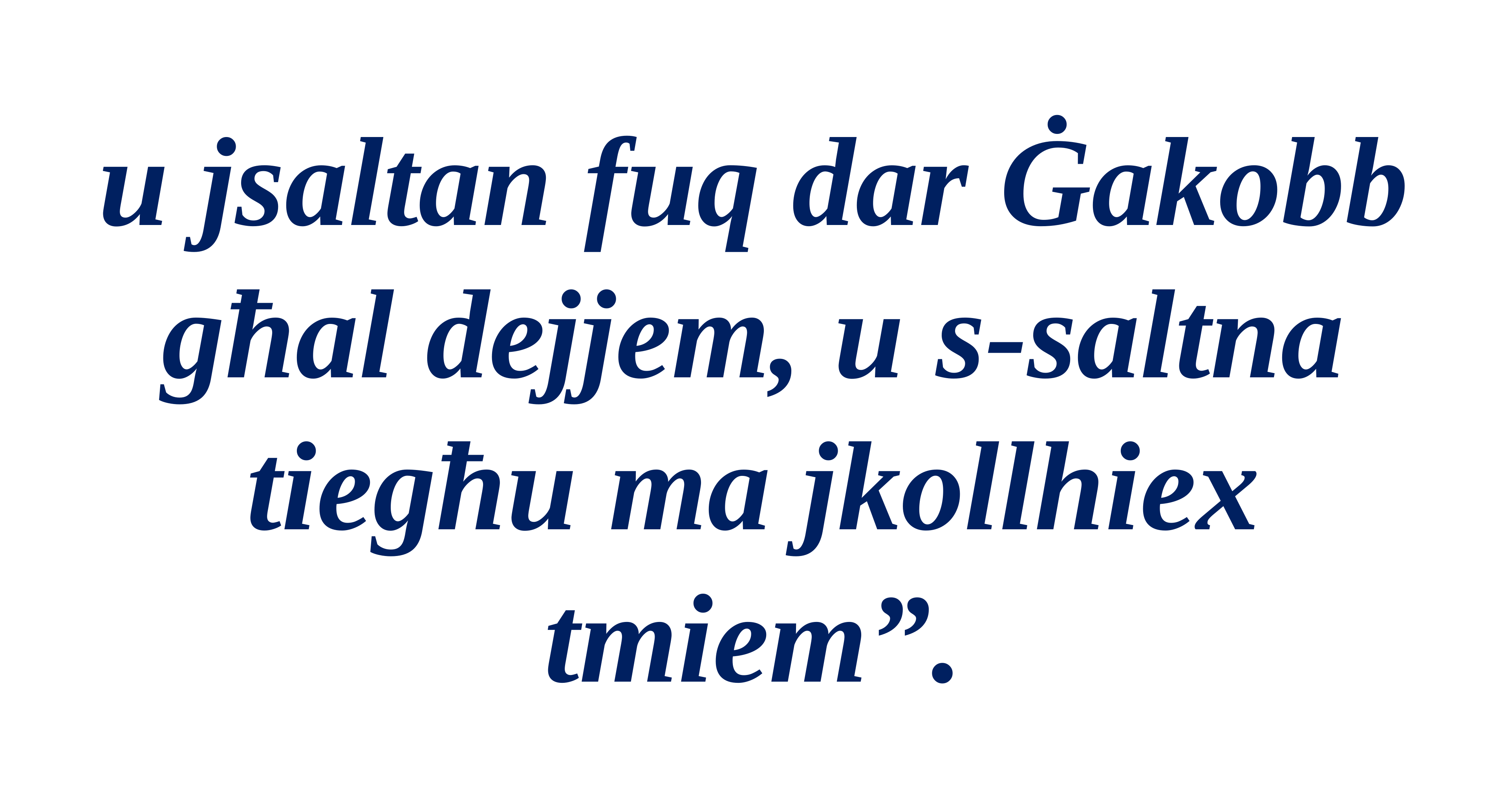

u jsaltan fuq dar Ġakobb għal dejjem, u s-saltna tiegħu ma jkollhiex tmiem”.